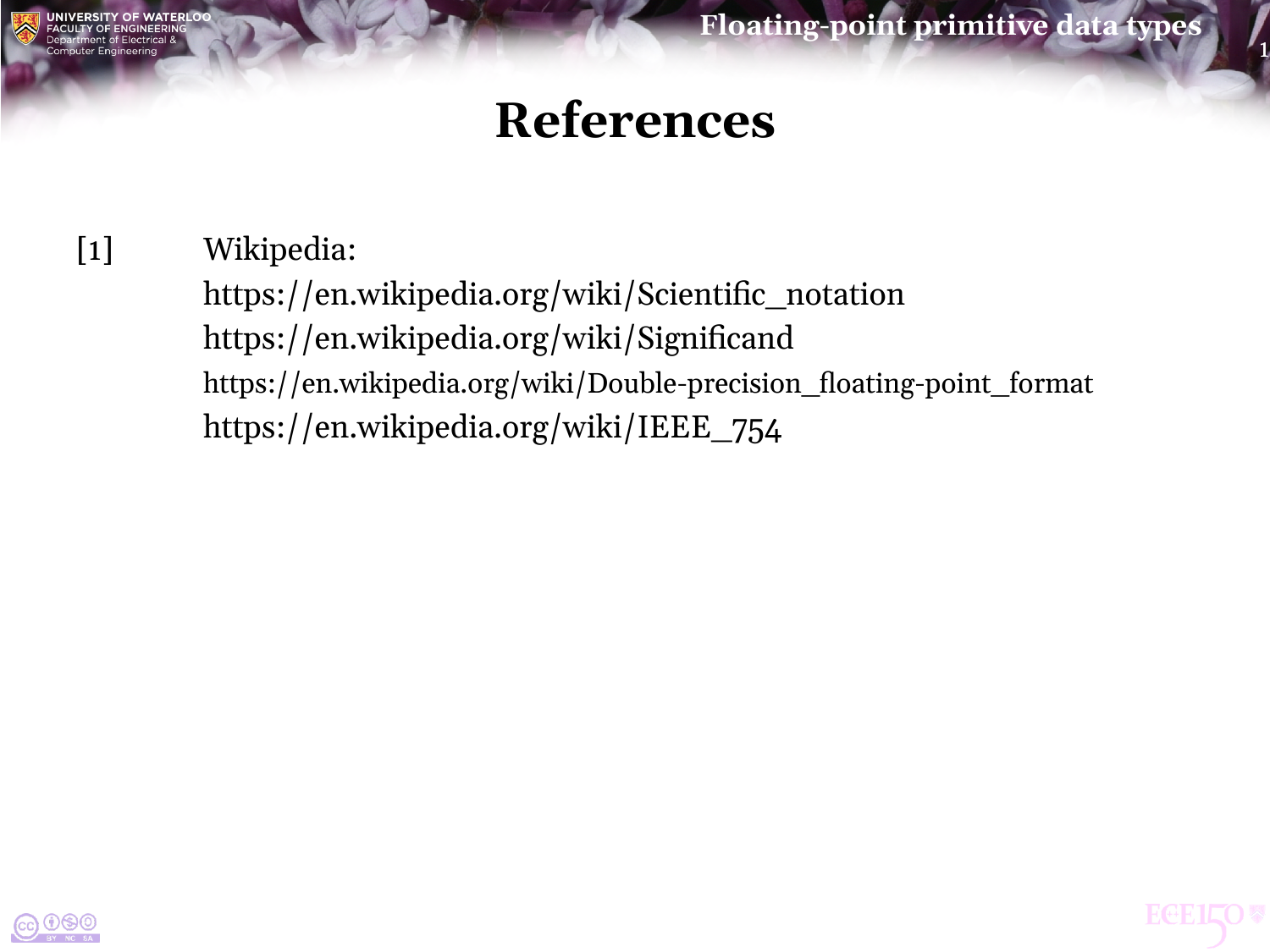

# References
[1]	Wikipedia:
	https://en.wikipedia.org/wiki/Scientific_notation
	https://en.wikipedia.org/wiki/Significand
	https://en.wikipedia.org/wiki/Double-precision_floating-point_format
	https://en.wikipedia.org/wiki/IEEE_754